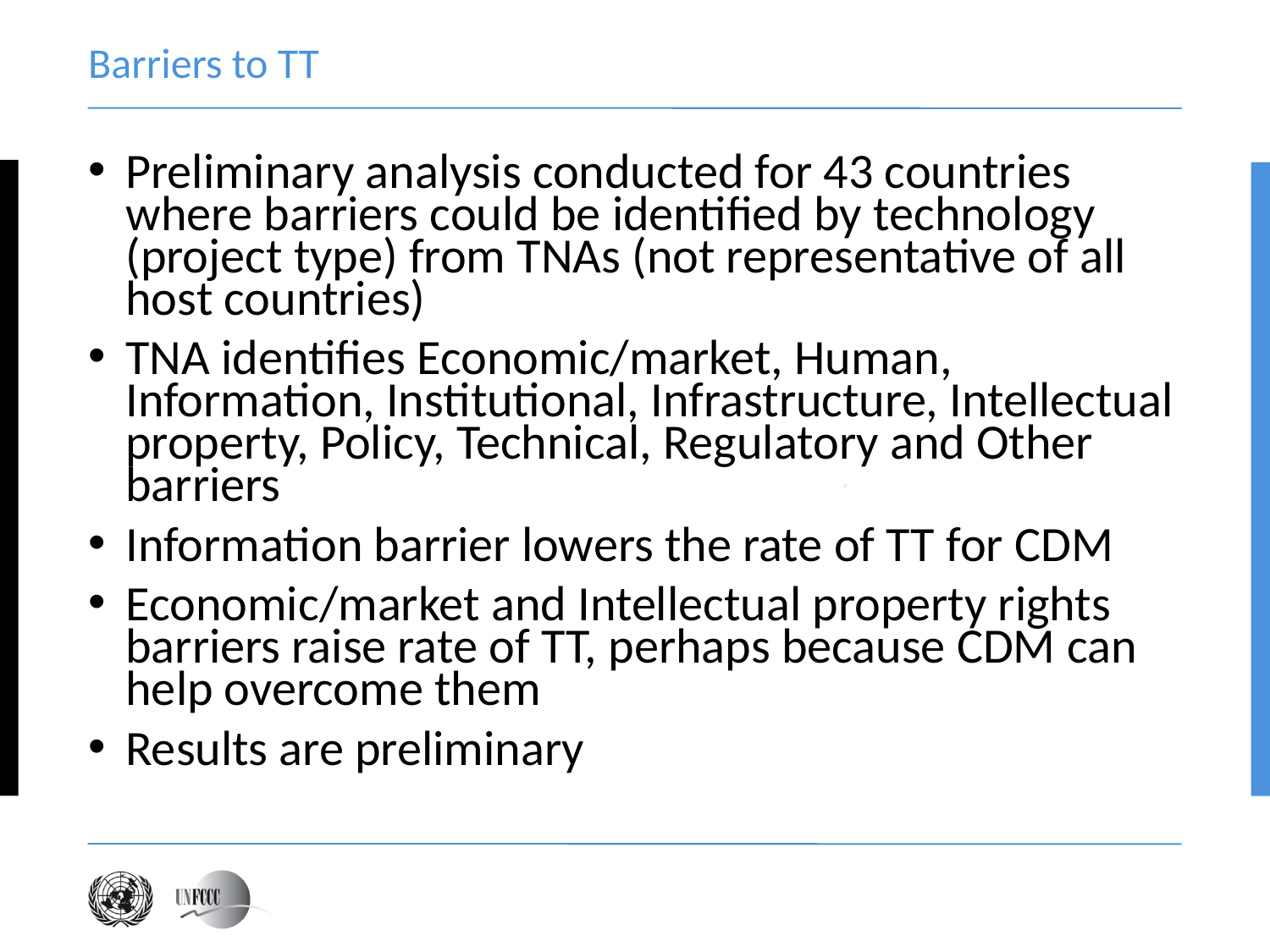

# Barriers to TT

Preliminary analysis conducted for 43 countries where barriers could be identified by technology (project type) from TNAs (not representative of all host countries)
TNA identifies Economic/market, Human, Information, Institutional, Infrastructure, Intellectual property, Policy, Technical, Regulatory and Other barriers
Information barrier lowers the rate of TT for CDM
Economic/market and Intellectual property rights barriers raise rate of TT, perhaps because CDM can help overcome them
Results are preliminary